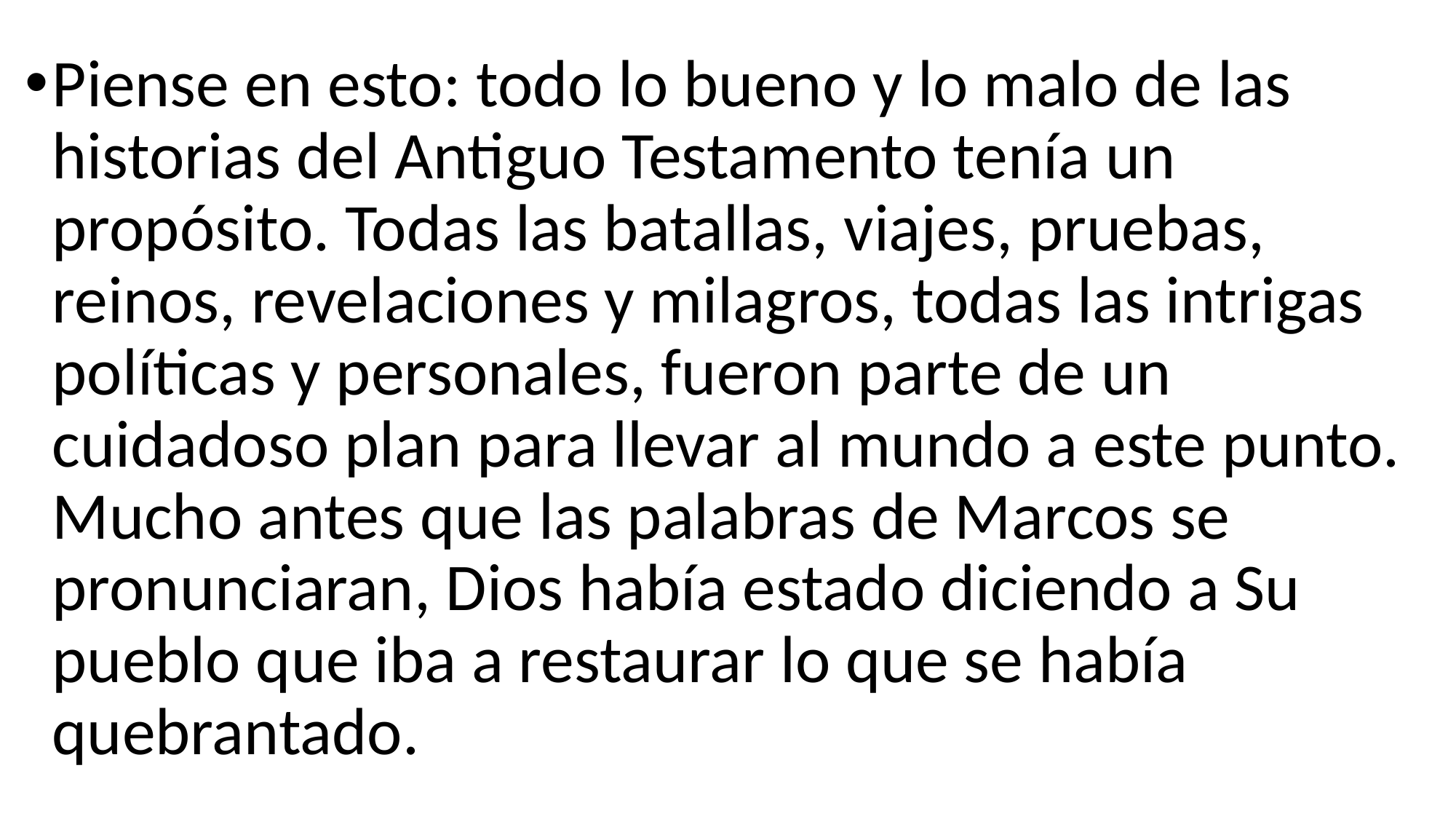

Piense en esto: todo lo bueno y lo malo de las historias del Antiguo Testamento tenía un propósito. Todas las batallas, viajes, pruebas, reinos, revelaciones y milagros, todas las intrigas políticas y personales, fueron parte de un cuidadoso plan para llevar al mundo a este punto. Mucho antes que las palabras de Marcos se pronunciaran, Dios había estado diciendo a Su pueblo que iba a restaurar lo que se había quebrantado.

#